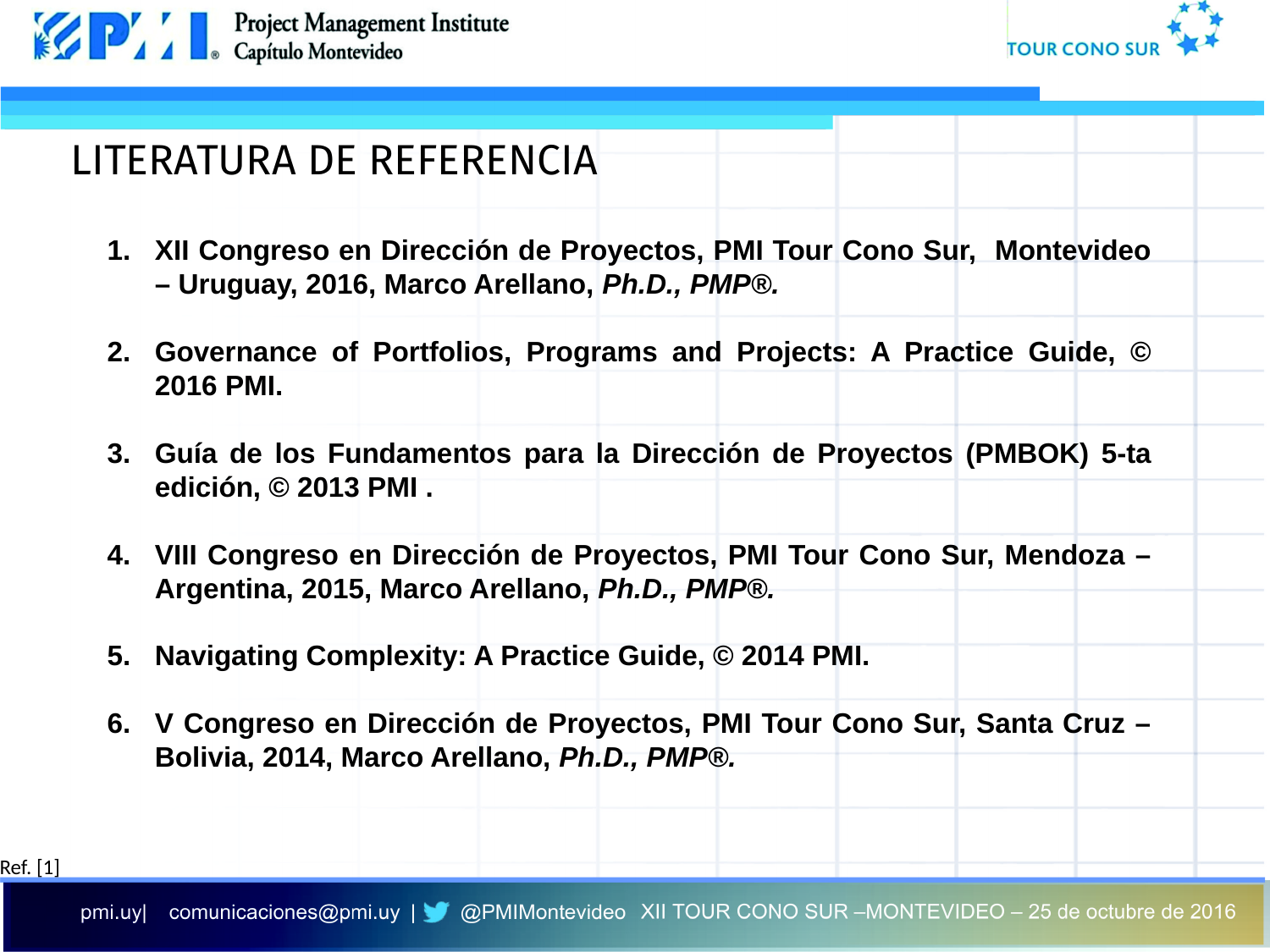

LITERATURA DE REFERENCIA
XII Congreso en Dirección de Proyectos, PMI Tour Cono Sur,  Montevideo – Uruguay, 2016, Marco Arellano, Ph.D., PMP®.

Governance of Portfolios, Programs and Projects: A Practice Guide, © 2016 PMI.

Guía de los Fundamentos para la Dirección de Proyectos (PMBOK) 5-ta edición, © 2013 PMI .

VIII Congreso en Dirección de Proyectos, PMI Tour Cono Sur, Mendoza – Argentina, 2015, Marco Arellano, Ph.D., PMP®.

Navigating Complexity: A Practice Guide, © 2014 PMI.

V Congreso en Dirección de Proyectos, PMI Tour Cono Sur, Santa Cruz – Bolivia, 2014, Marco Arellano, Ph.D., PMP®.
Ref. [1]